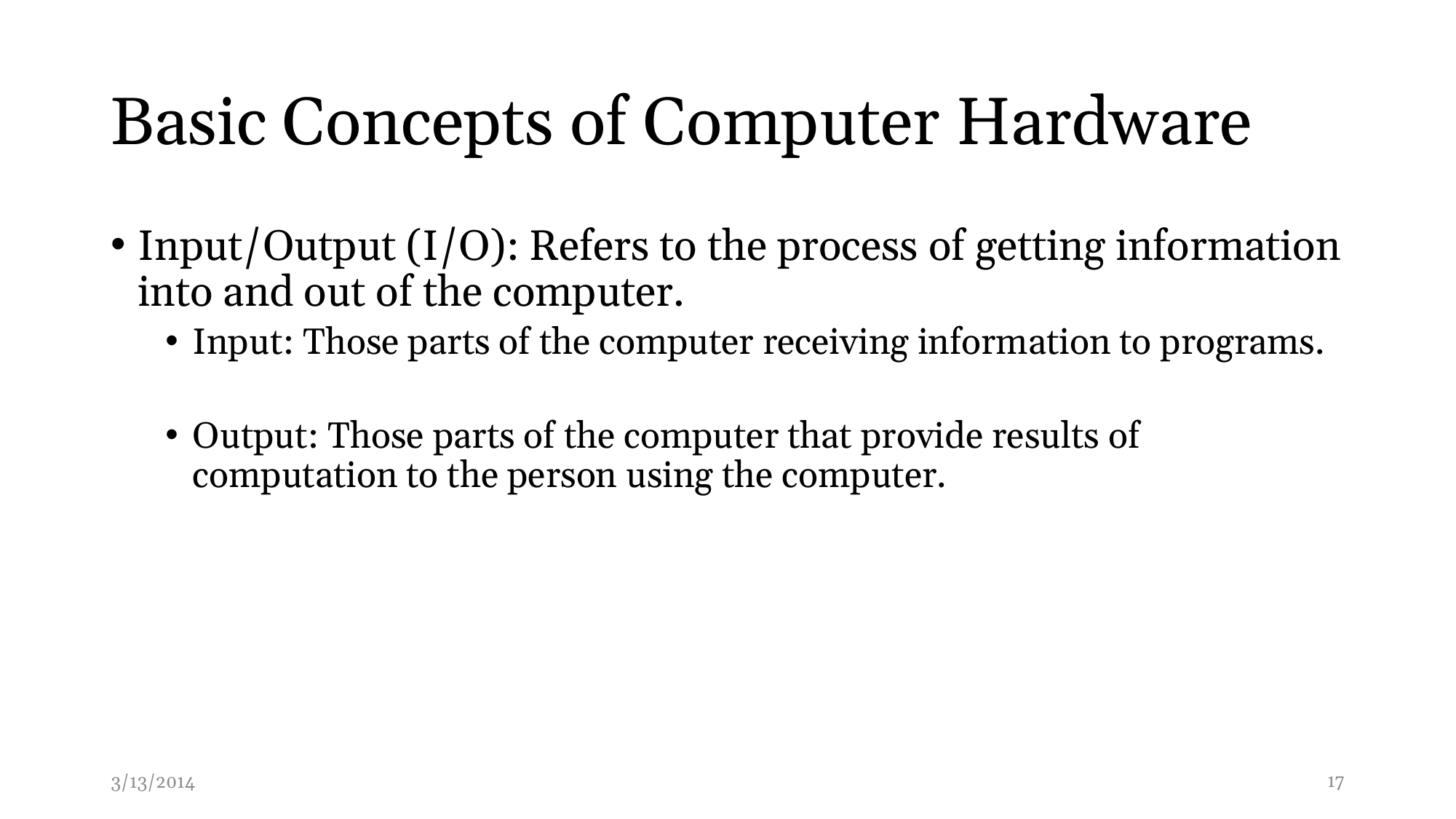

# Basic Concepts of Computer Hardware
Input/Output (I/O): Refers to the process of getting information into and out of the computer.
Input: Those parts of the computer receiving information to programs.

Output: Those parts of the computer that provide results of computation to the person using the computer.
3/13/2014
17